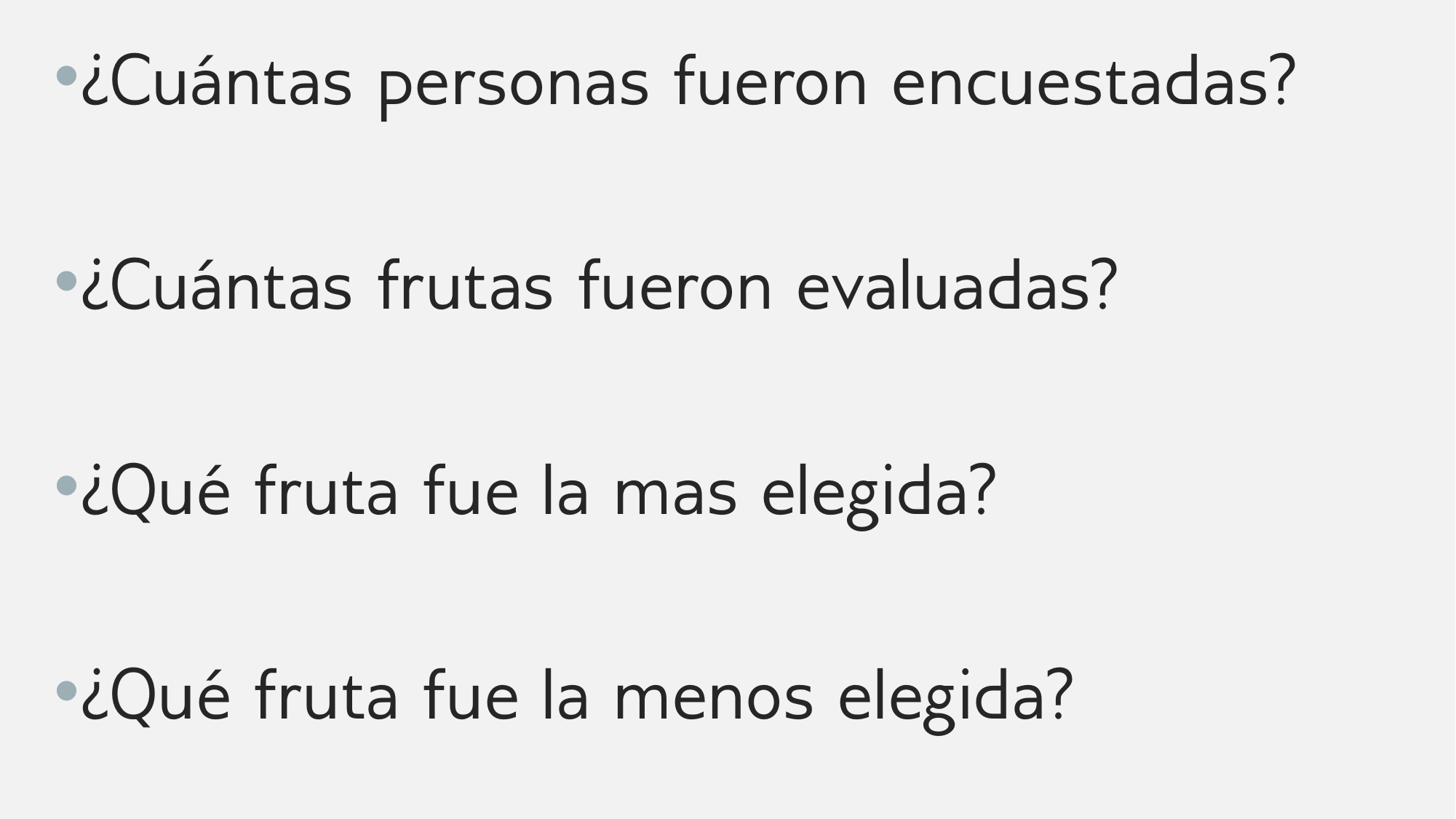

¿Cuántas personas fueron encuestadas?

¿Cuántas frutas fueron evaluadas?

¿Qué fruta fue la mas elegida?

¿Qué fruta fue la menos elegida?